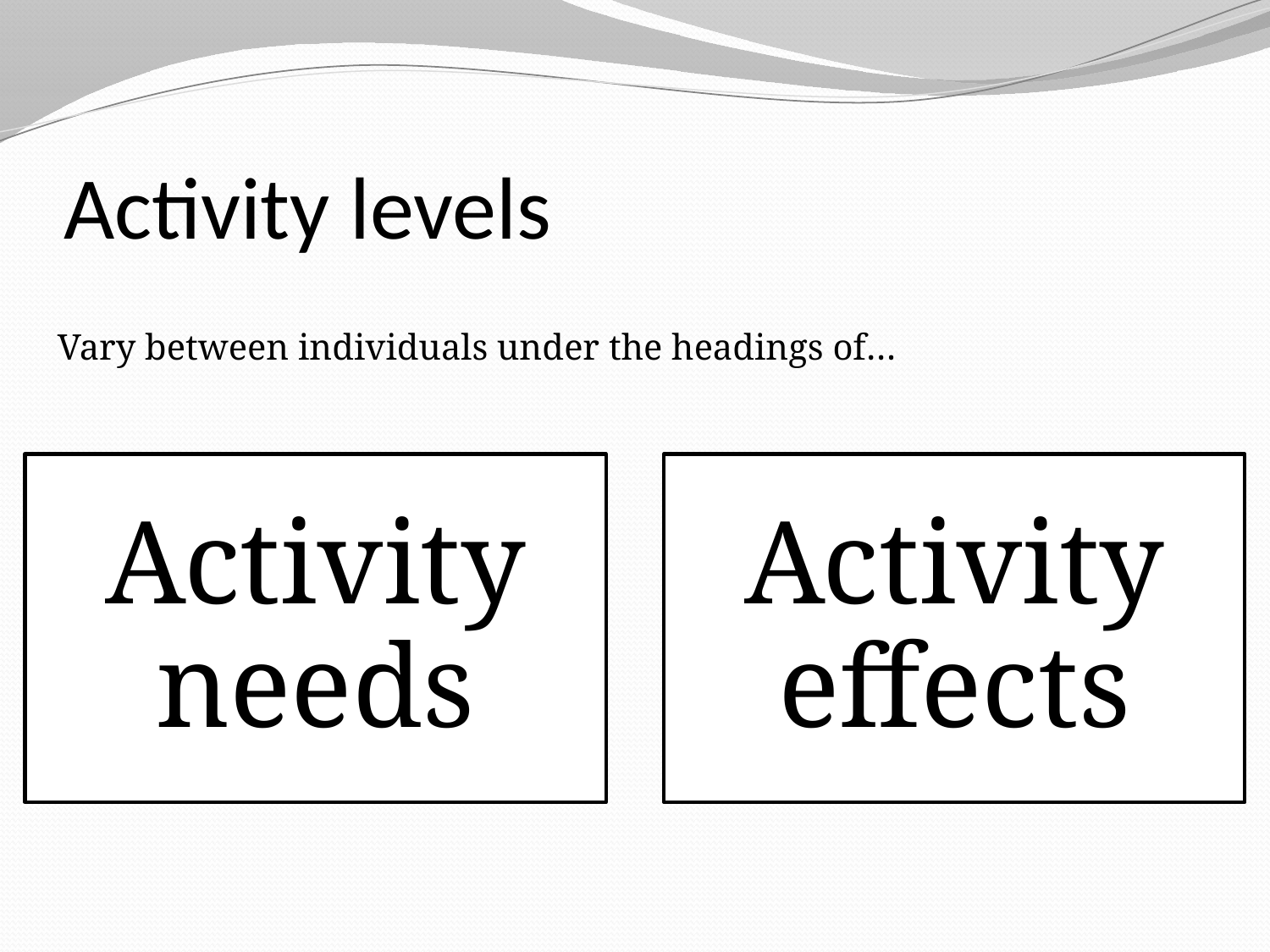

# Activity levels

Vary between individuals under the headings of…
Activity needs
Activity effects